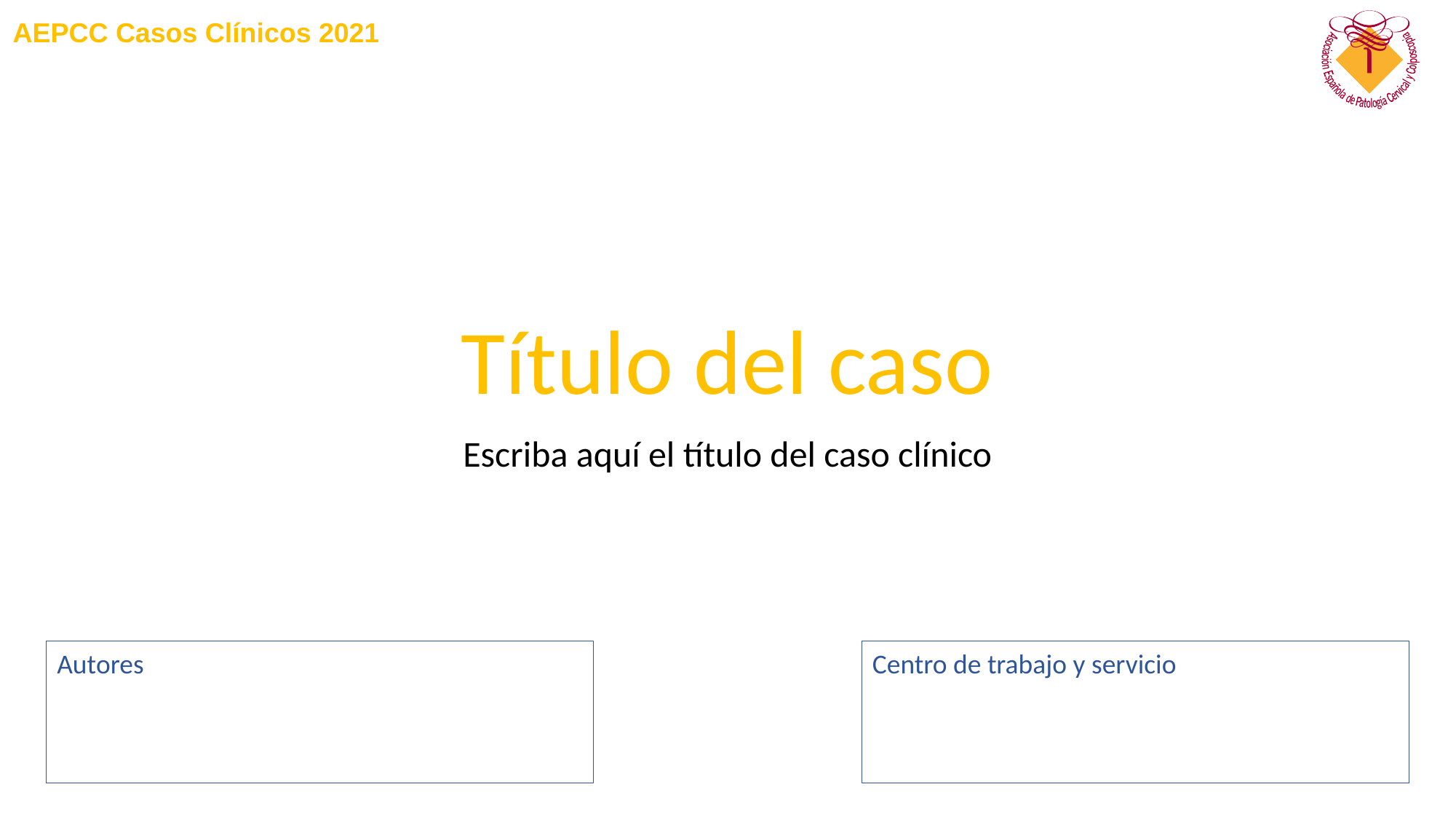

# Título del caso
Escriba aquí el título del caso clínico
Autores

Centro de trabajo y servicio